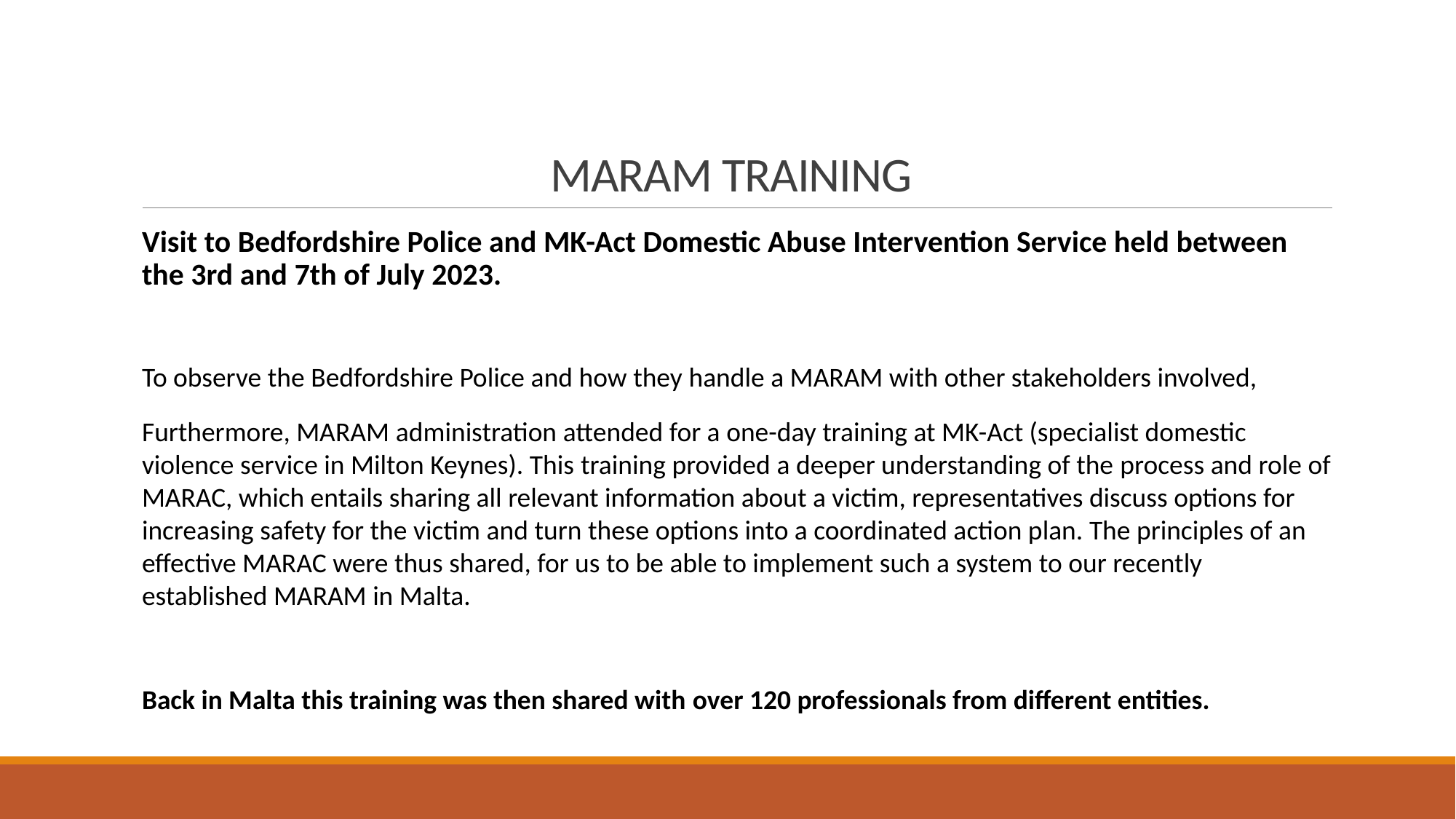

# MARAM TRAINING
Visit to Bedfordshire Police and MK-Act Domestic Abuse Intervention Service held between the 3rd and 7th of July 2023.

To observe the Bedfordshire Police and how they handle a MARAM with other stakeholders involved,
Furthermore, MARAM administration attended for a one-day training at MK-Act (specialist domestic violence service in Milton Keynes). This training provided a deeper understanding of the process and role of MARAC, which entails sharing all relevant information about a victim, representatives discuss options for increasing safety for the victim and turn these options into a coordinated action plan. The principles of an effective MARAC were thus shared, for us to be able to implement such a system to our recently established MARAM in Malta.

Back in Malta this training was then shared with over 120 professionals from different entities.